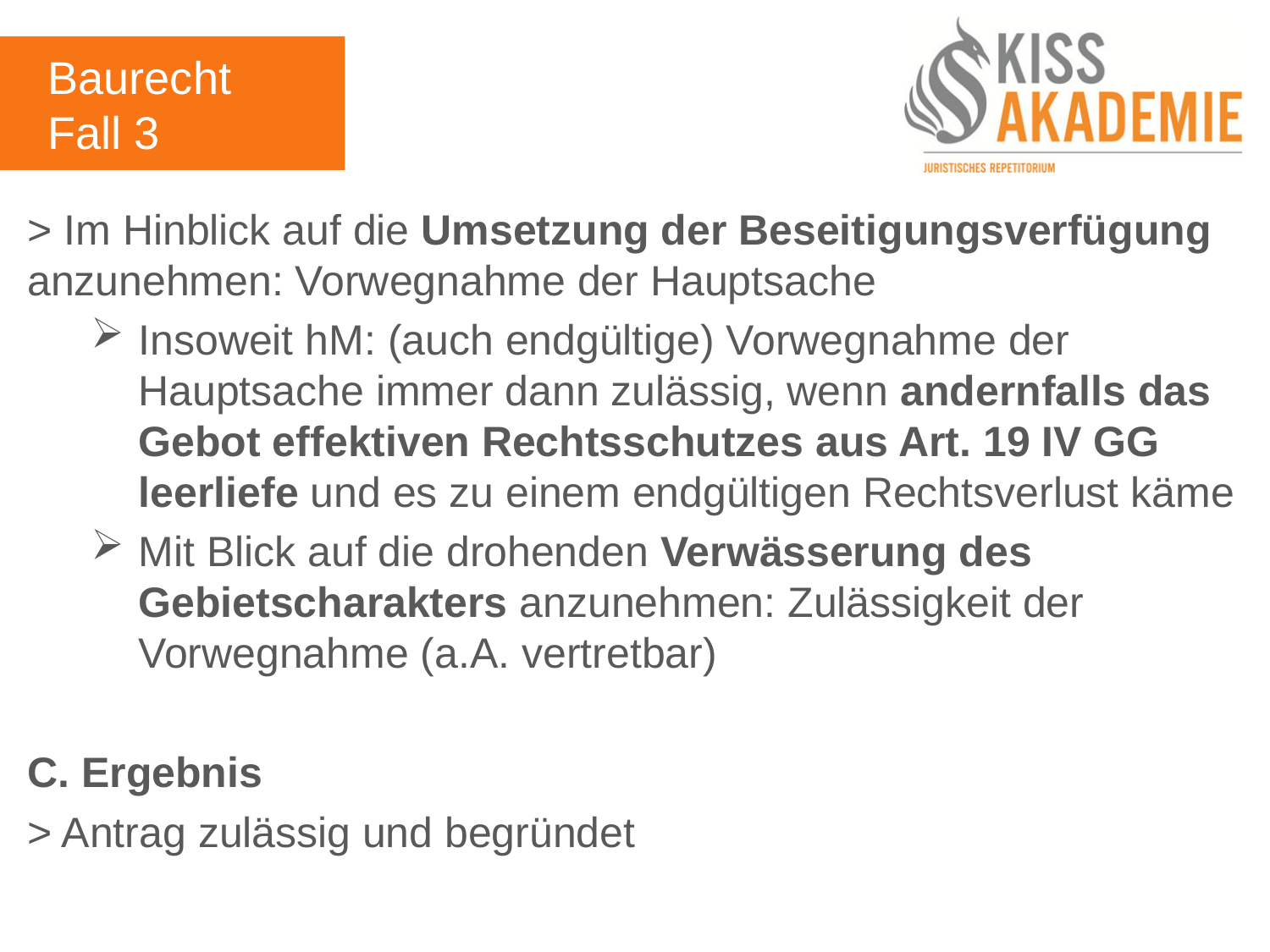

Baurecht
Fall 3
> Im Hinblick auf die Umsetzung der Beseitigungsverfügung anzunehmen: Vorwegnahme der Hauptsache
Insoweit hM: (auch endgültige) Vorwegnahme der Hauptsache immer dann zulässig, wenn andernfalls das Gebot effektiven Rechtsschutzes aus Art. 19 IV GG leerliefe und es zu einem endgültigen Rechtsverlust käme
Mit Blick auf die drohenden Verwässerung des Gebietscharakters anzunehmen: Zulässigkeit der Vorwegnahme (a.A. vertretbar)

C. Ergebnis
> Antrag zulässig und begründet